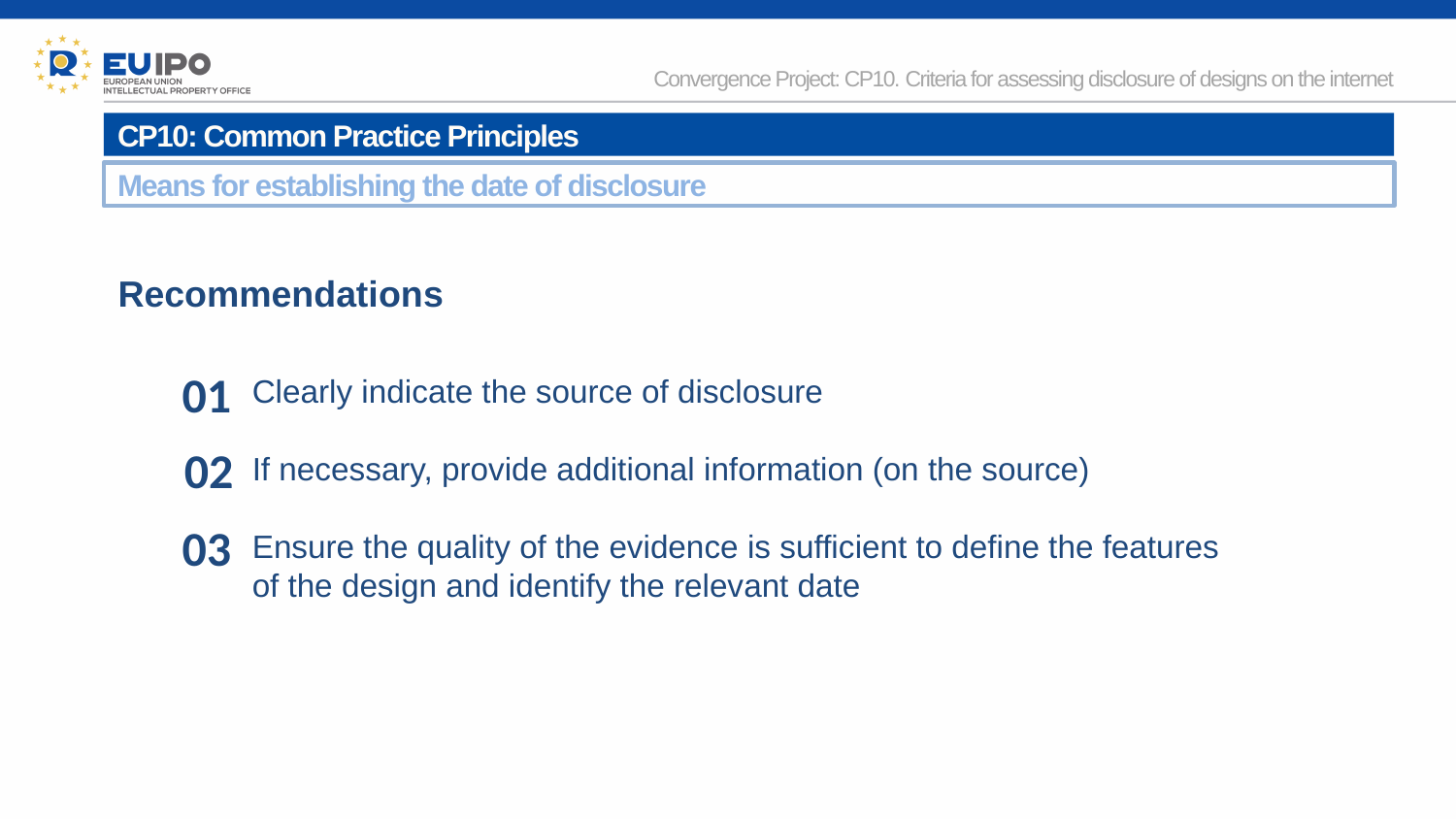

Convergence Project: CP10. Criteria for assessing disclosure of designs on the internet
CP10: Common Practice Principles
Means for establishing the date of disclosure
Recommendations
01
Clearly indicate the source of disclosure

If necessary, provide additional information (on the source)

Ensure the quality of the evidence is sufficient to define the features of the design and identify the relevant date

02
03